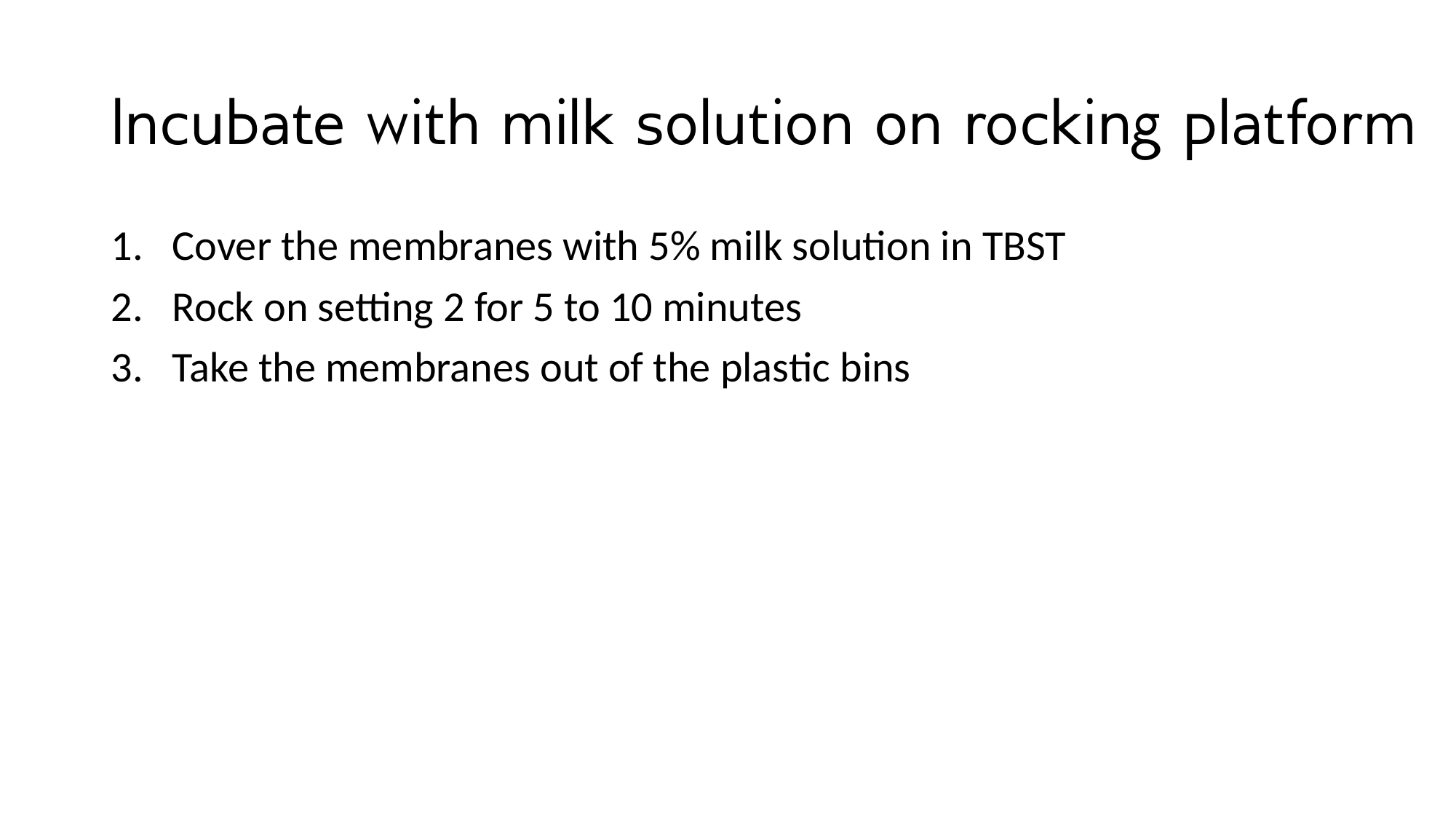

# Incubate with milk solution on rocking platform
Cover the membranes with 5% milk solution in TBST
Rock on setting 2 for 5 to 10 minutes
Take the membranes out of the plastic bins